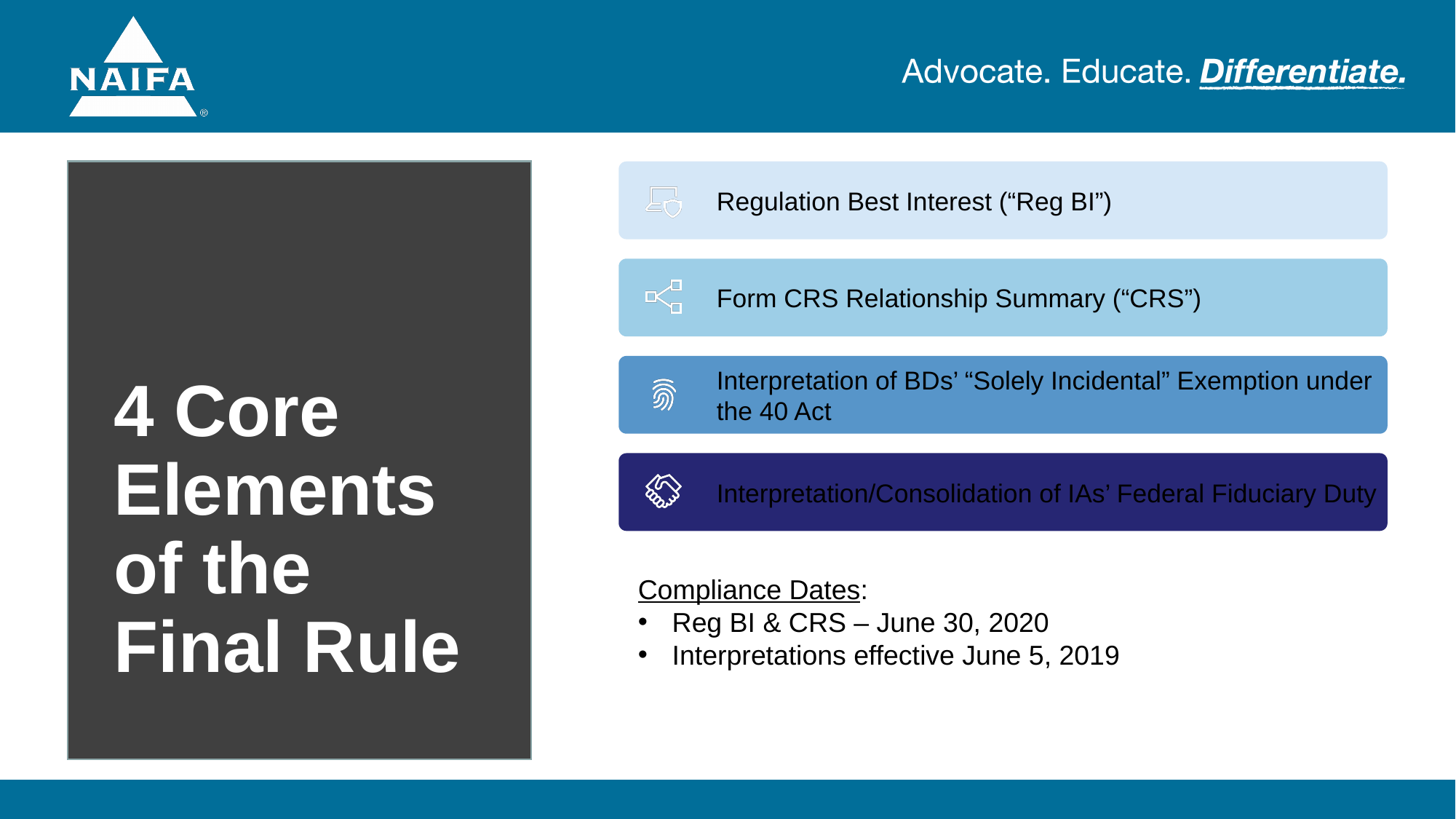

Regulation Best Interest (“Reg BI”)
Form CRS Relationship Summary (“CRS”)
Interpretation of BDs’ “Solely Incidental” Exemption under the 40 Act
Interpretation/Consolidation of IAs’ Federal Fiduciary Duty
4 Core Elements of the Final Rule
Compliance Dates:
Reg BI & CRS – June 30, 2020
Interpretations effective June 5, 2019